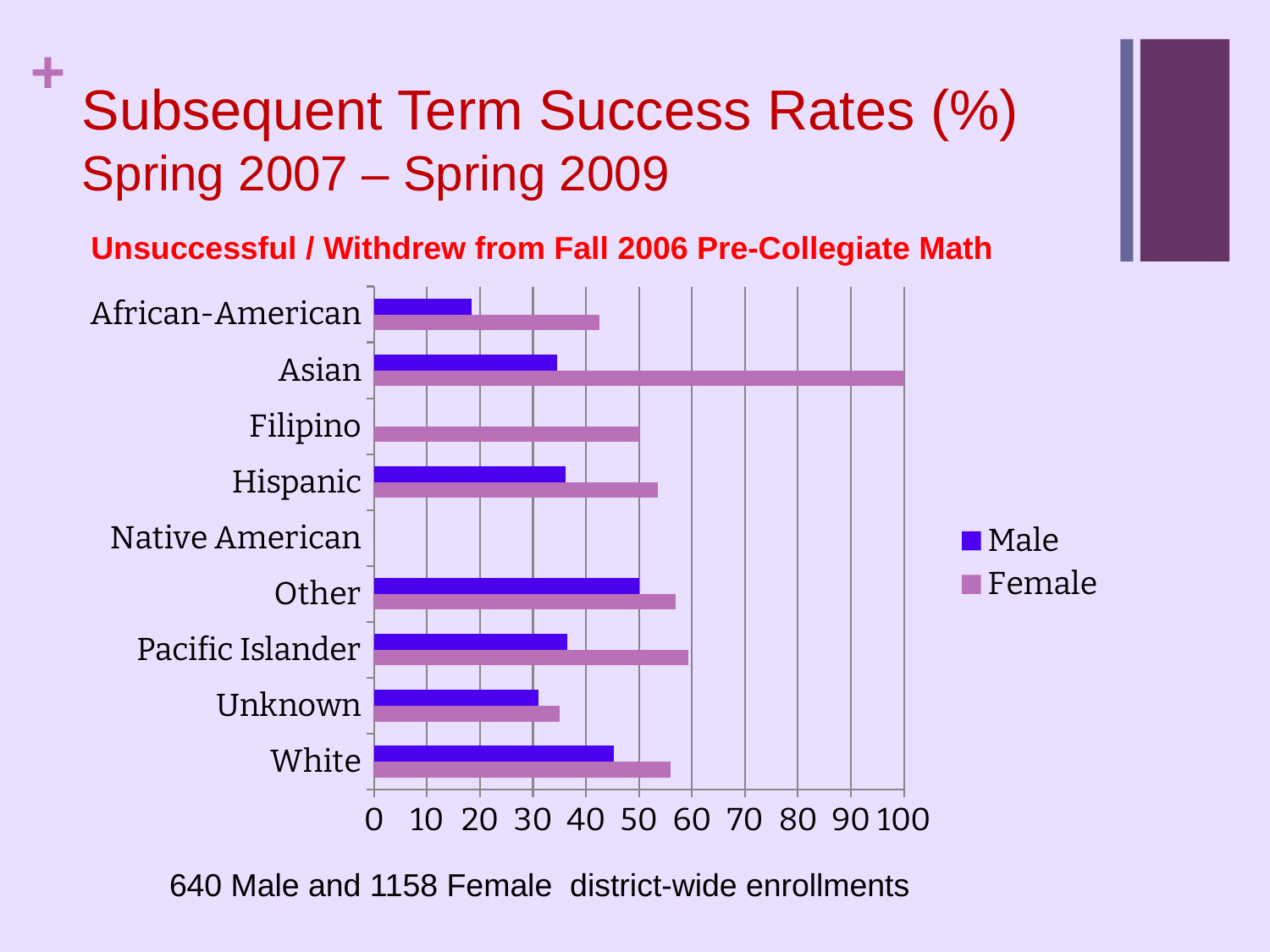

# Subsequent Term Success Rates (%) Spring 2007 – Spring 2009
Unsuccessful / Withdrew from Fall 2006 Pre-Collegiate Math

### Chart

| Category | Female | Male |
|---|---|---|
| White | 55.9 | 45.2 |
| Unknown | 35.1 | 31.0 |
| Pacific Islander | 59.4 | 36.4 |
| Other | 56.9 | 50.0 |
| Native American | 0.0 | 0.0 |
| Hispanic | 53.6 | 36.1 |
| Filipino | 50.0 | 0.0 |
| Asian | 100.0 | 34.5 |
| African-American | 42.6 | 18.4 |
640 Male and 1158 Female  district-wide enrollments